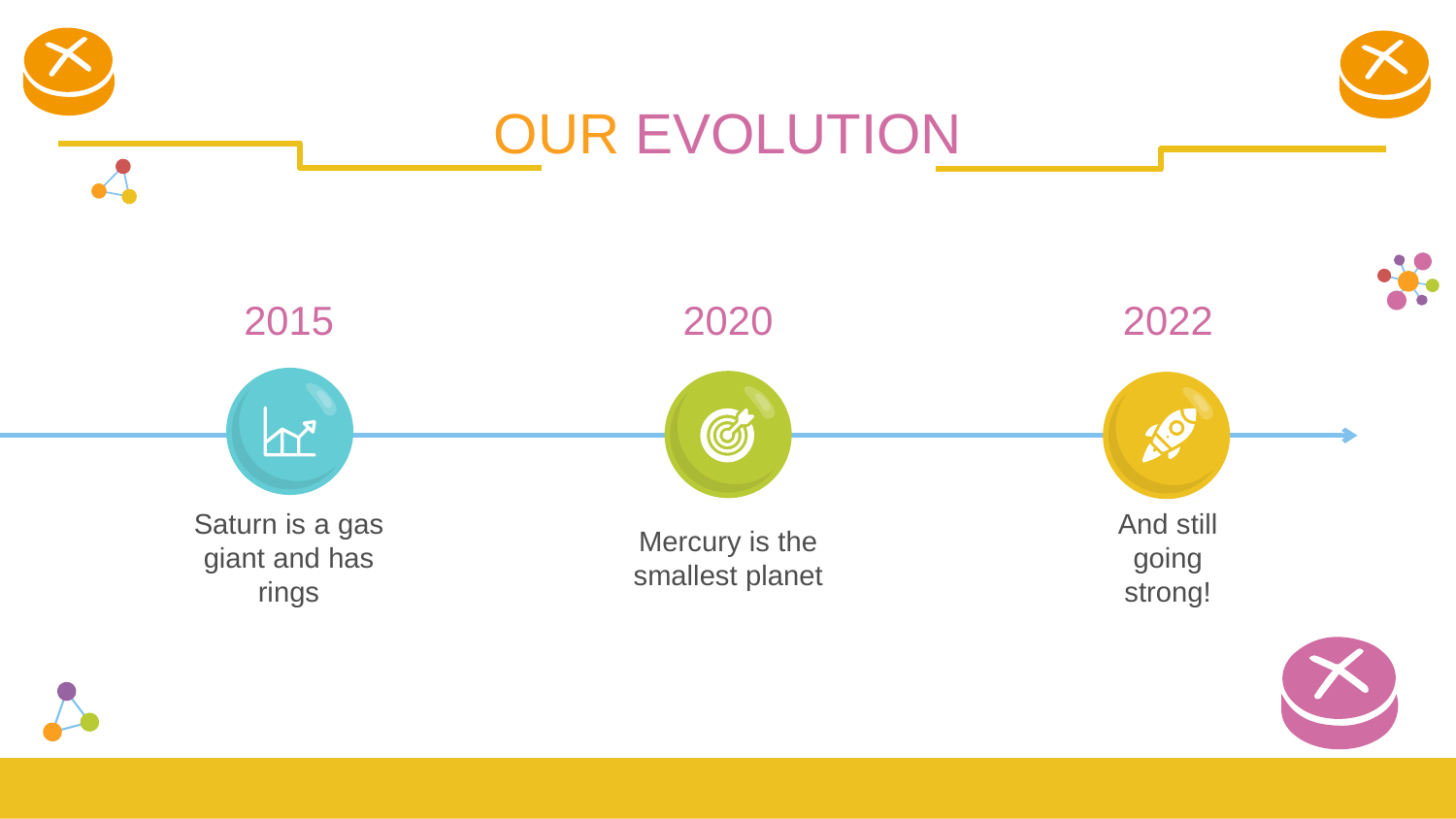

# OUR EVOLUTION
2015
2020
2022

Saturn is a gas giant and has rings
Mercury is the smallest planet
And still going strong!